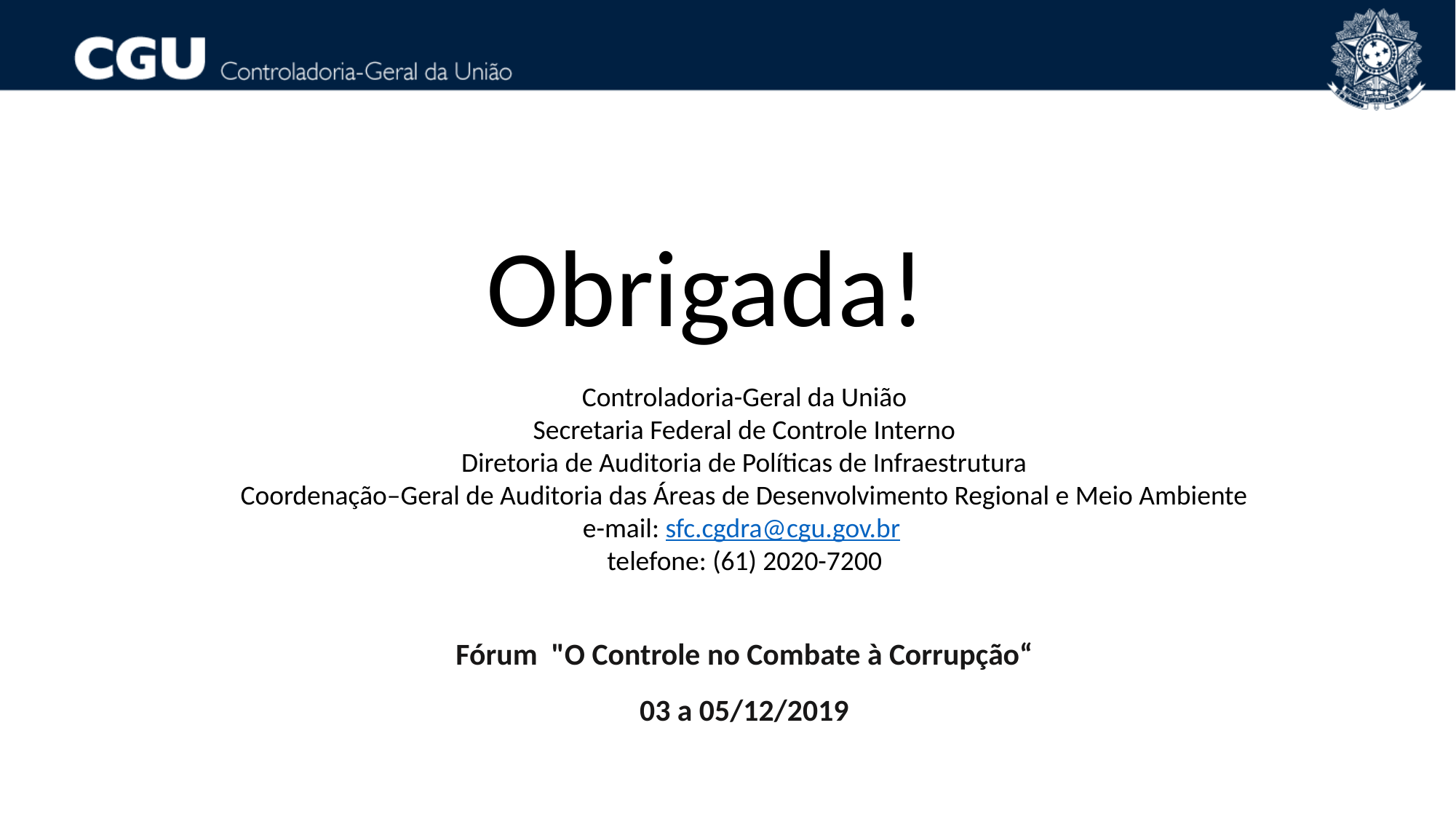

Obrigada!
Controladoria-Geral da União
Secretaria Federal de Controle Interno
Diretoria de Auditoria de Políticas de Infraestrutura
Coordenação–Geral de Auditoria das Áreas de Desenvolvimento Regional e Meio Ambiente
e-mail: sfc.cgdra@cgu.gov.br
telefone: (61) 2020-7200
Fórum  "O Controle no Combate à Corrupção“

03 a 05/12/2019